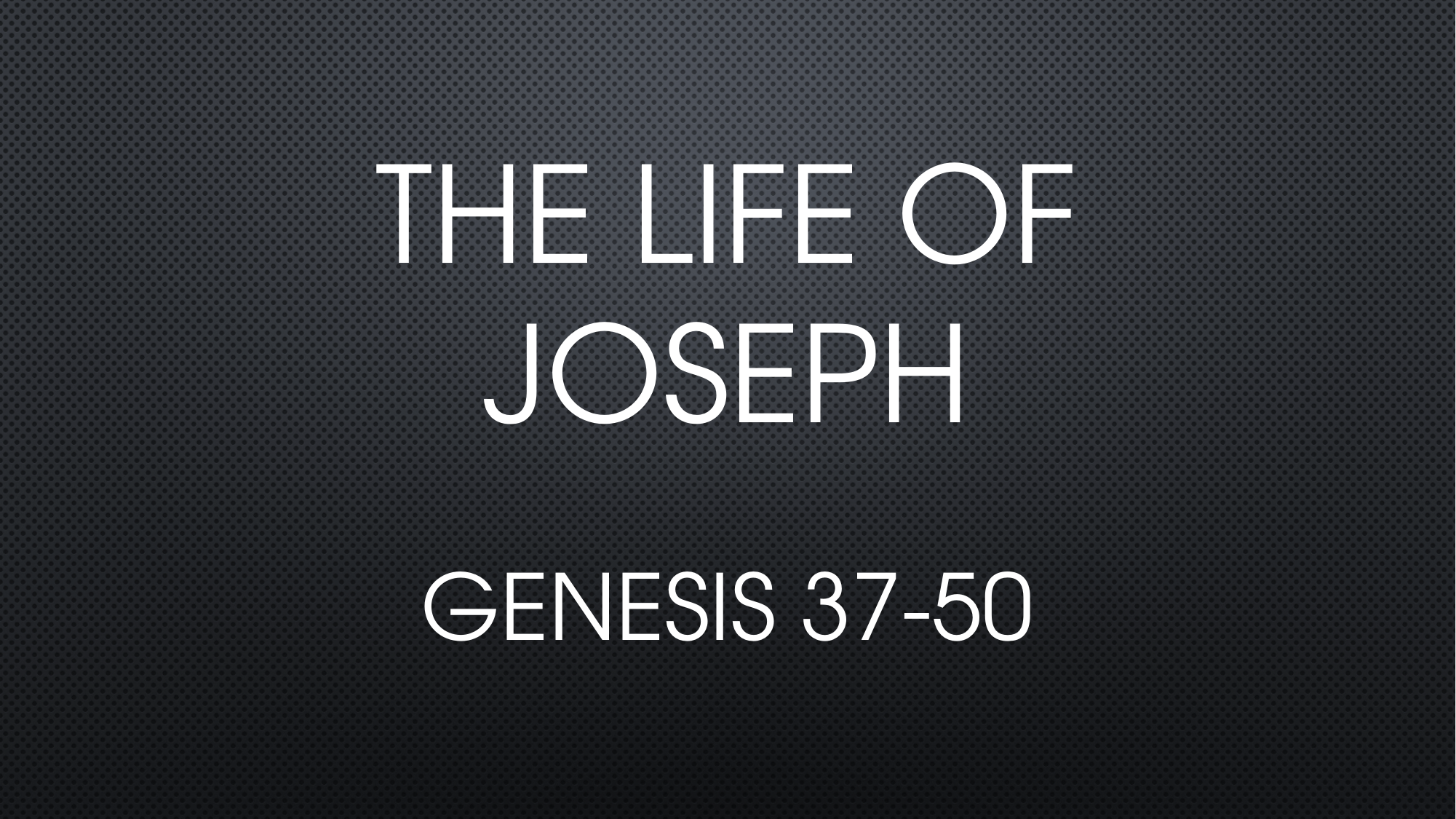

# The life of joseph
Genesis 37-50